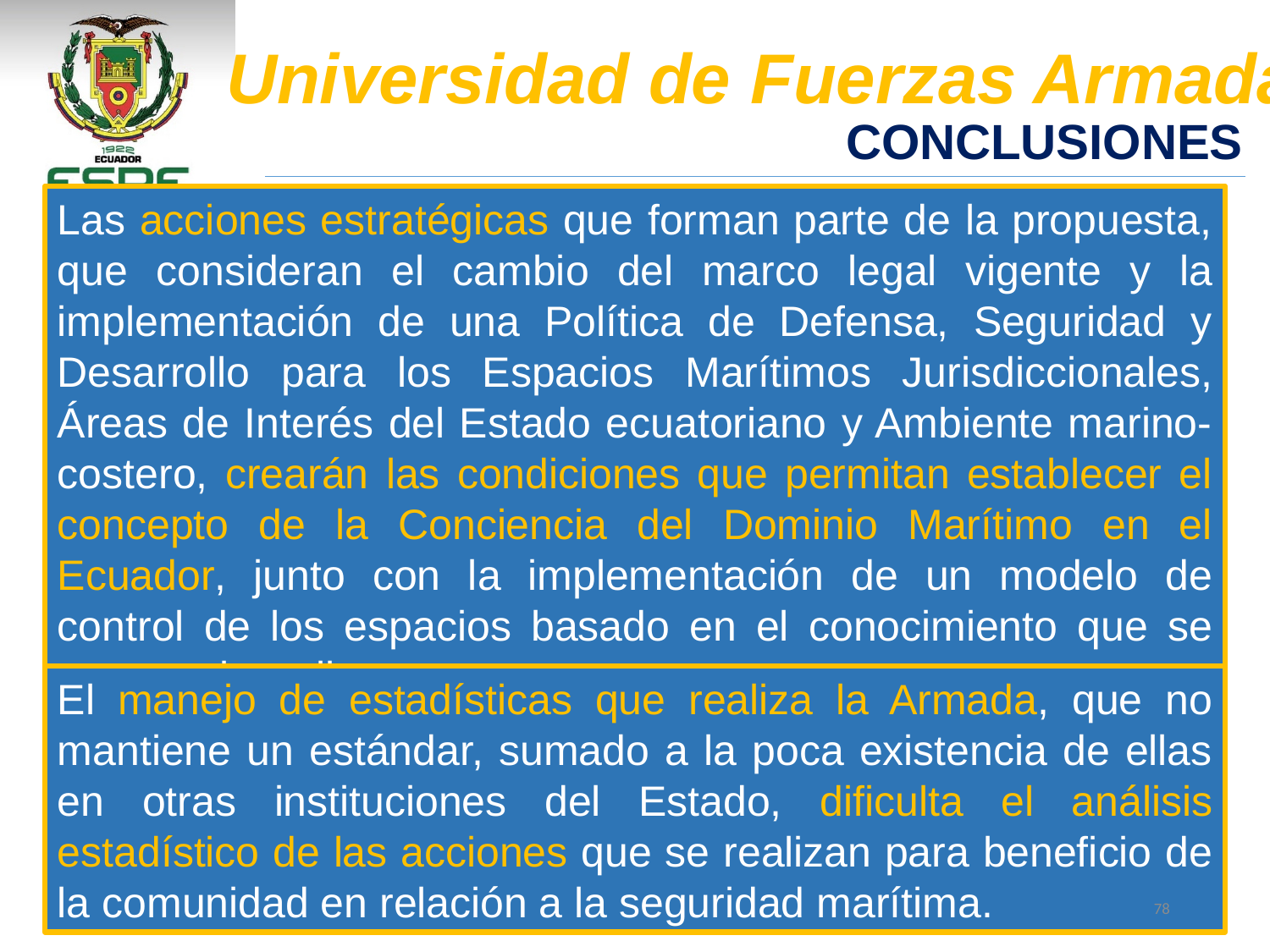

CONCLUSIONES
Las acciones estratégicas que forman parte de la propuesta, que consideran el cambio del marco legal vigente y la implementación de una Política de Defensa, Seguridad y Desarrollo para los Espacios Marítimos Jurisdiccionales, Áreas de Interés del Estado ecuatoriano y Ambiente marino-costero, crearán las condiciones que permitan establecer el concepto de la Conciencia del Dominio Marítimo en el Ecuador, junto con la implementación de un modelo de control de los espacios basado en el conocimiento que se tenga sobre ellos.
El manejo de estadísticas que realiza la Armada, que no mantiene un estándar, sumado a la poca existencia de ellas en otras instituciones del Estado, dificulta el análisis estadístico de las acciones que se realizan para beneficio de la comunidad en relación a la seguridad marítima.
78